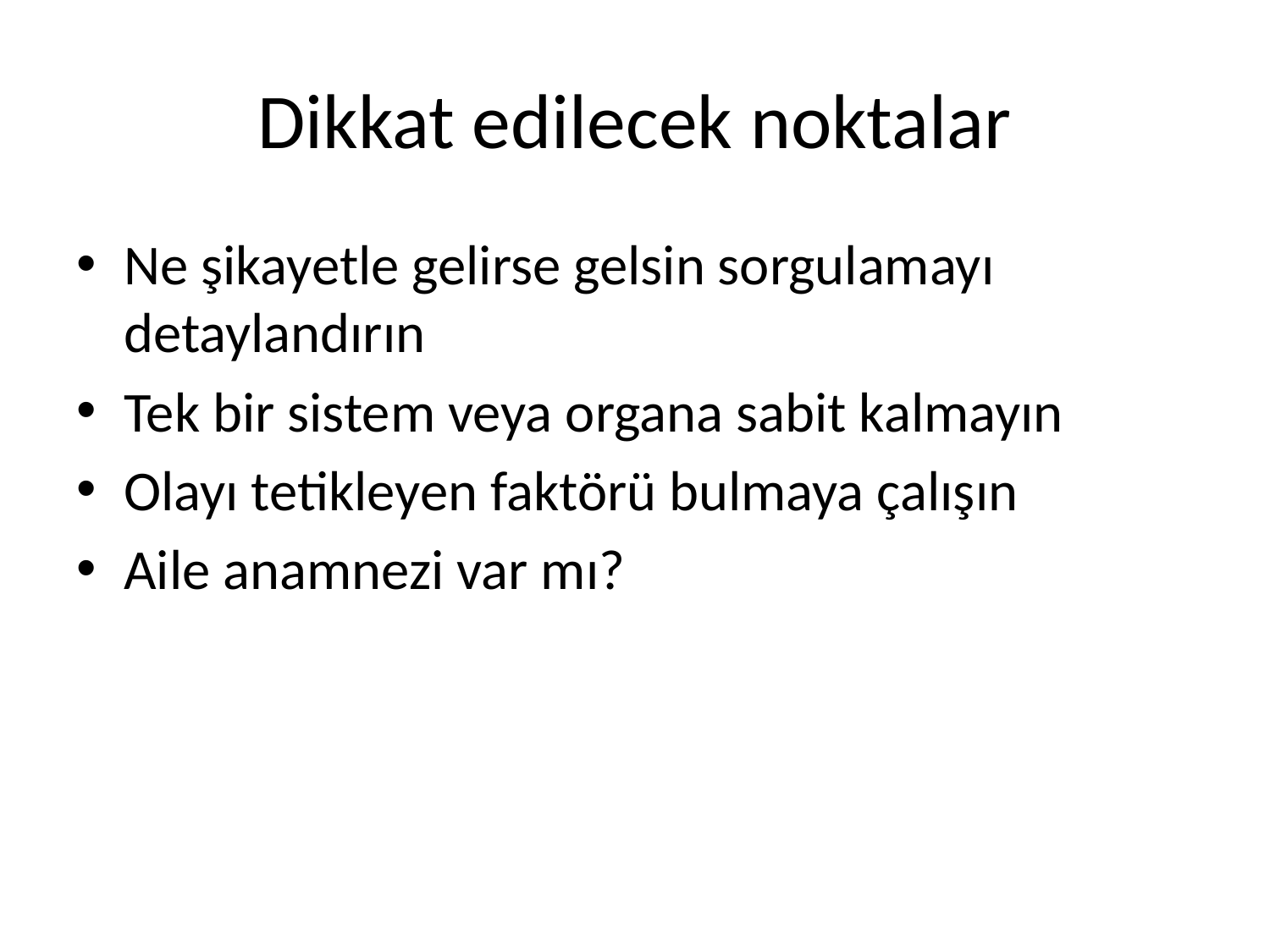

# Dikkat edilecek noktalar
Ne şikayetle gelirse gelsin sorgulamayı detaylandırın
Tek bir sistem veya organa sabit kalmayın
Olayı tetikleyen faktörü bulmaya çalışın
Aile anamnezi var mı?